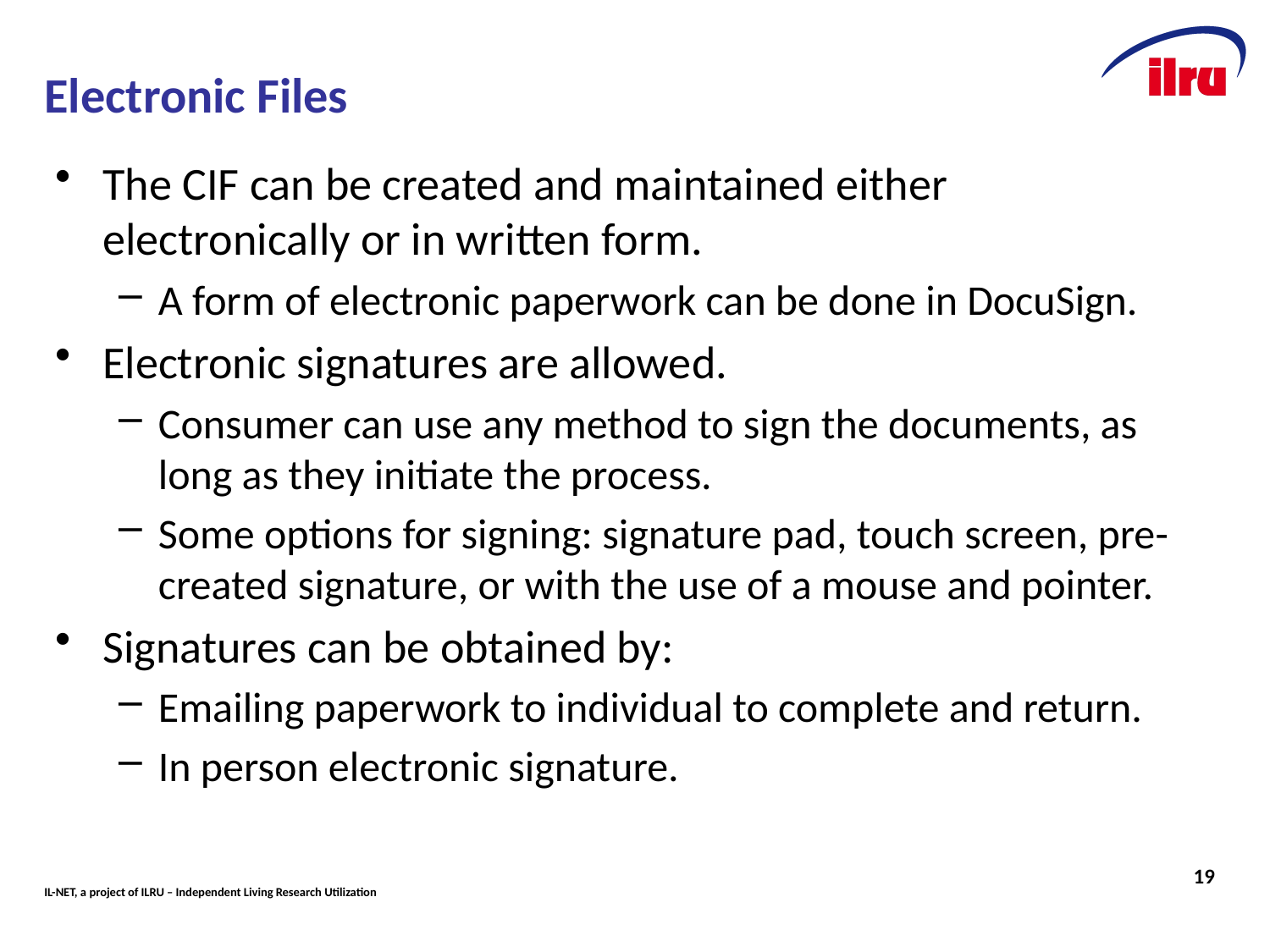

# Electronic Files
The CIF can be created and maintained either electronically or in written form.
A form of electronic paperwork can be done in DocuSign.
Electronic signatures are allowed.
Consumer can use any method to sign the documents, as long as they initiate the process.
Some options for signing: signature pad, touch screen, pre-created signature, or with the use of a mouse and pointer.
Signatures can be obtained by:
Emailing paperwork to individual to complete and return.
In person electronic signature.

19